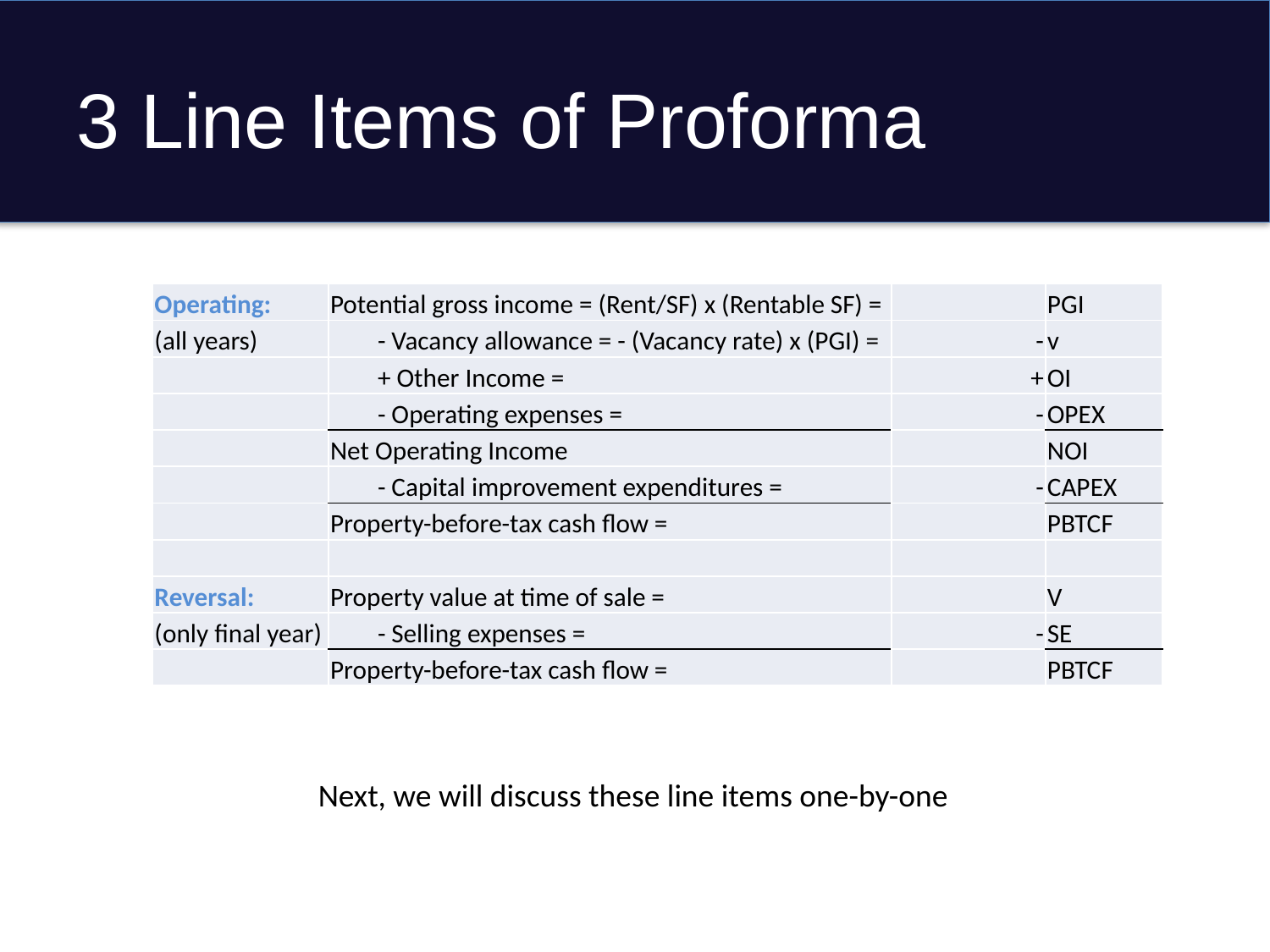

# 3 Line Items of Proforma
| Operating: | Potential gross income = (Rent/SF) x (Rentable SF) = |  | PGI |
| --- | --- | --- | --- |
| (all years) | - Vacancy allowance = - (Vacancy rate) x (PGI) = | - | v |
|  | + Other Income = | + | OI |
|  | - Operating expenses = | - | OPEX |
|  | Net Operating Income |  | NOI |
|  | - Capital improvement expenditures = | - | CAPEX |
|  | Property-before-tax cash flow = |  | PBTCF |
|  |  |  |  |
| Reversal: | Property value at time of sale = |  | V |
| (only final year) | - Selling expenses = | - | SE |
|  | Property-before-tax cash flow = |  | PBTCF |
Next, we will discuss these line items one-by-one